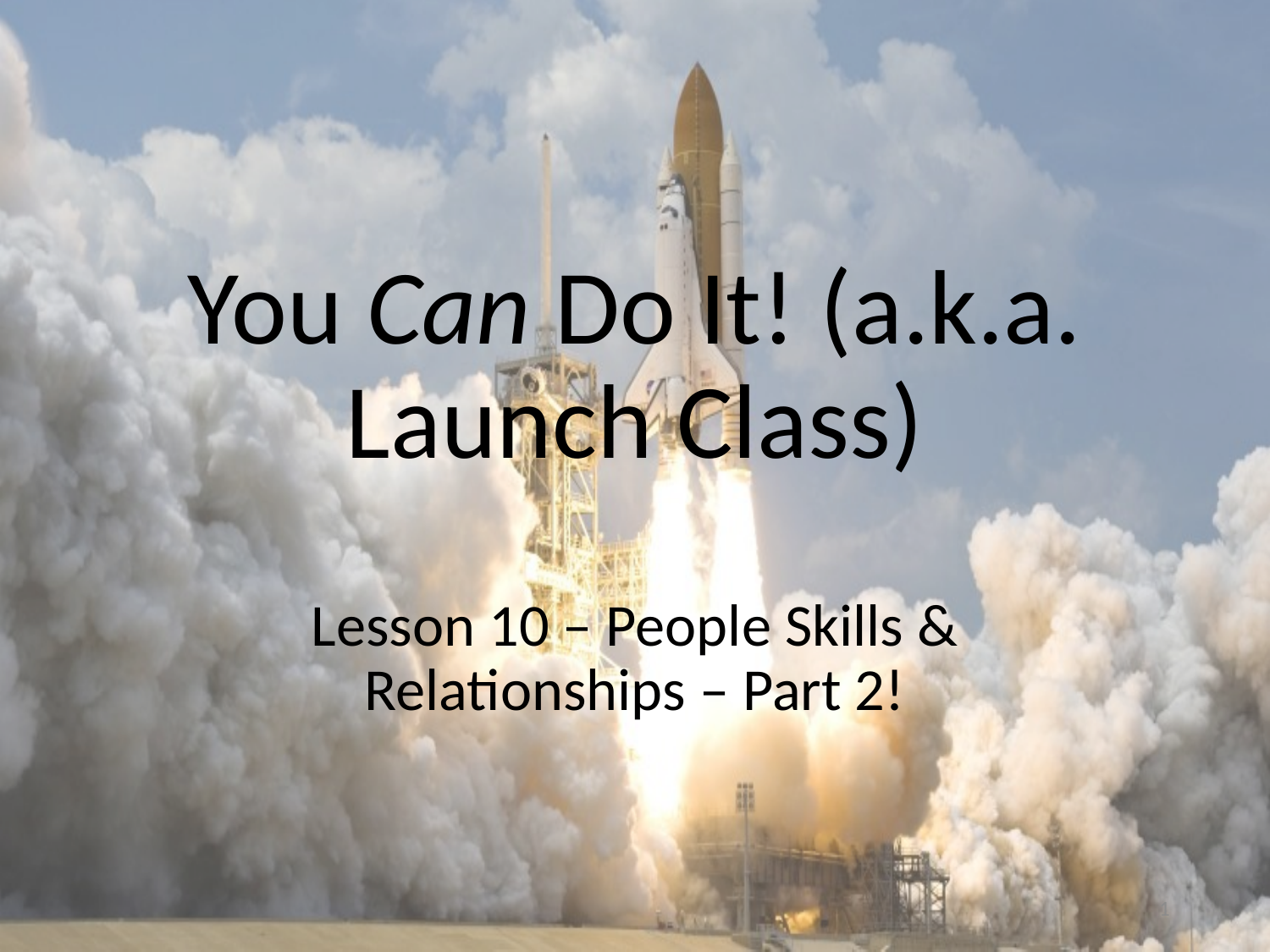

# You Can Do It! (a.k.a. Launch Class)

Lesson 10 – People Skills & Relationships – Part 2!
1